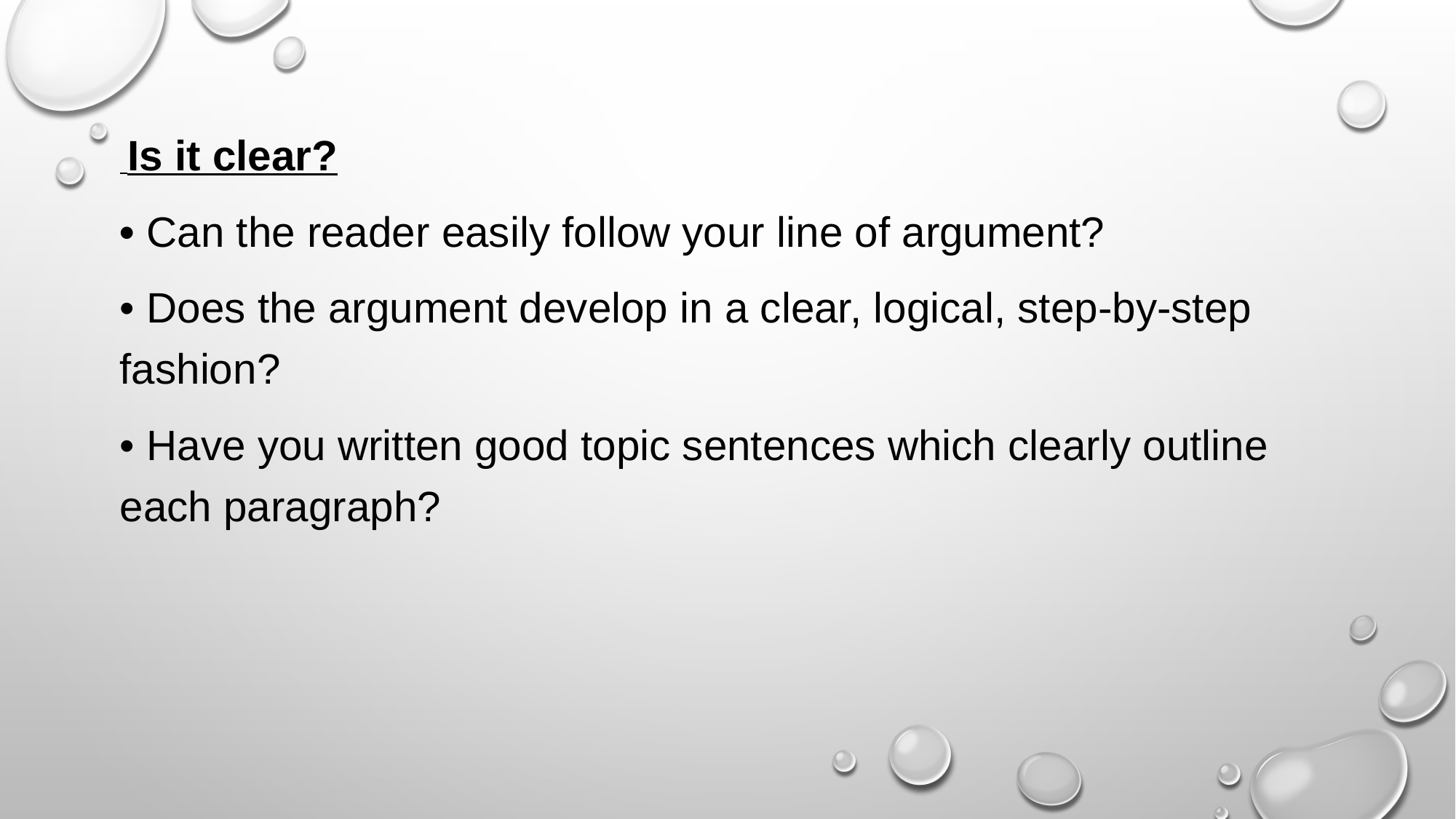

Is it clear?
• Can the reader easily follow your line of argument?
• Does the argument develop in a clear, logical, step-by-step fashion?
• Have you written good topic sentences which clearly outline each paragraph?